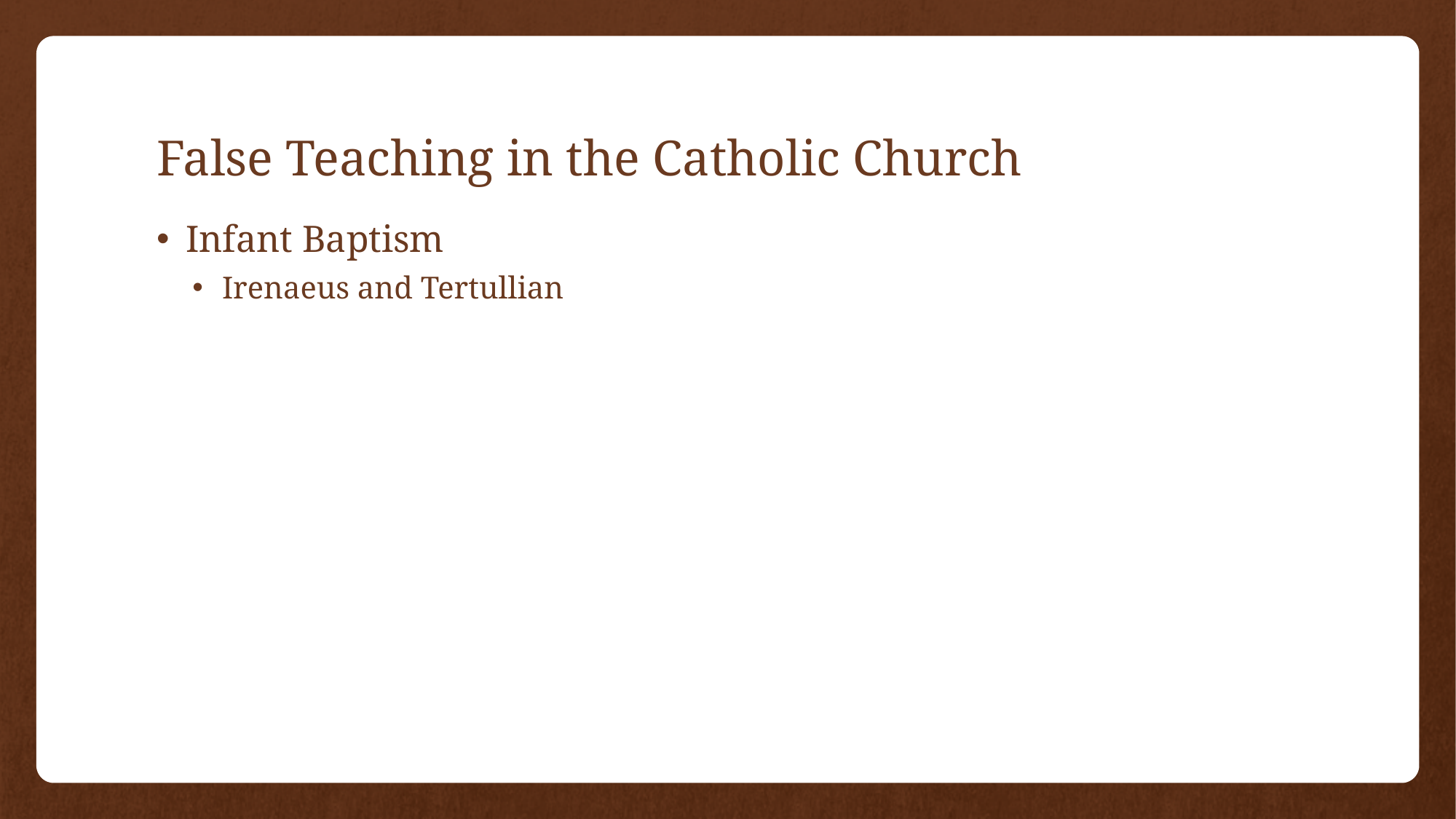

# False Teaching in the Catholic Church
Infant Baptism
Irenaeus and Tertullian